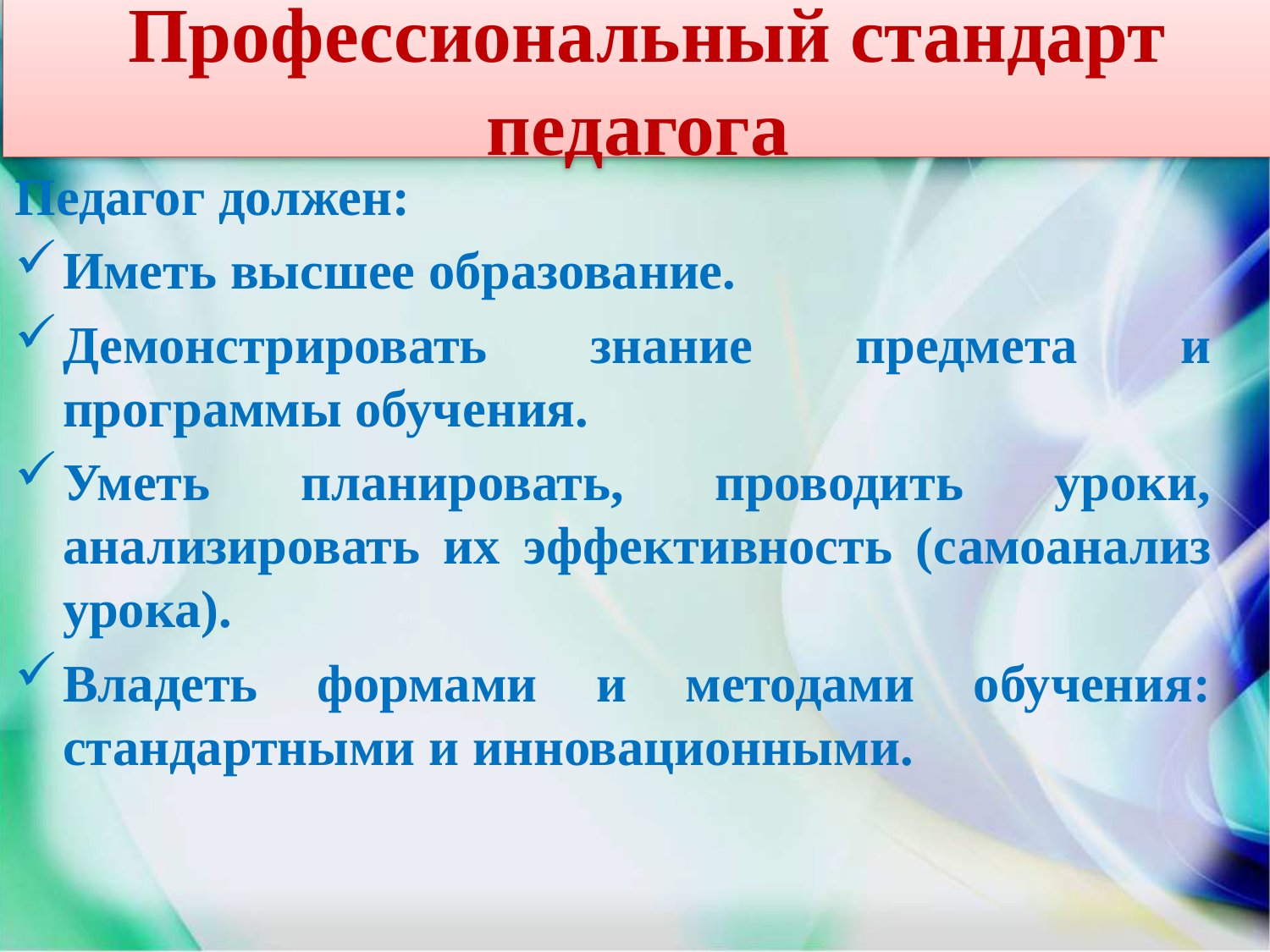

# Профессиональный стандарт педагога
Педагог должен:
Иметь высшее образование.
Демонстрировать знание предмета и программы обучения.
Уметь планировать, проводить уроки, анализировать их эффективность (самоанализ урока).
Владеть формами и методами обучения: стандартными и инновационными.